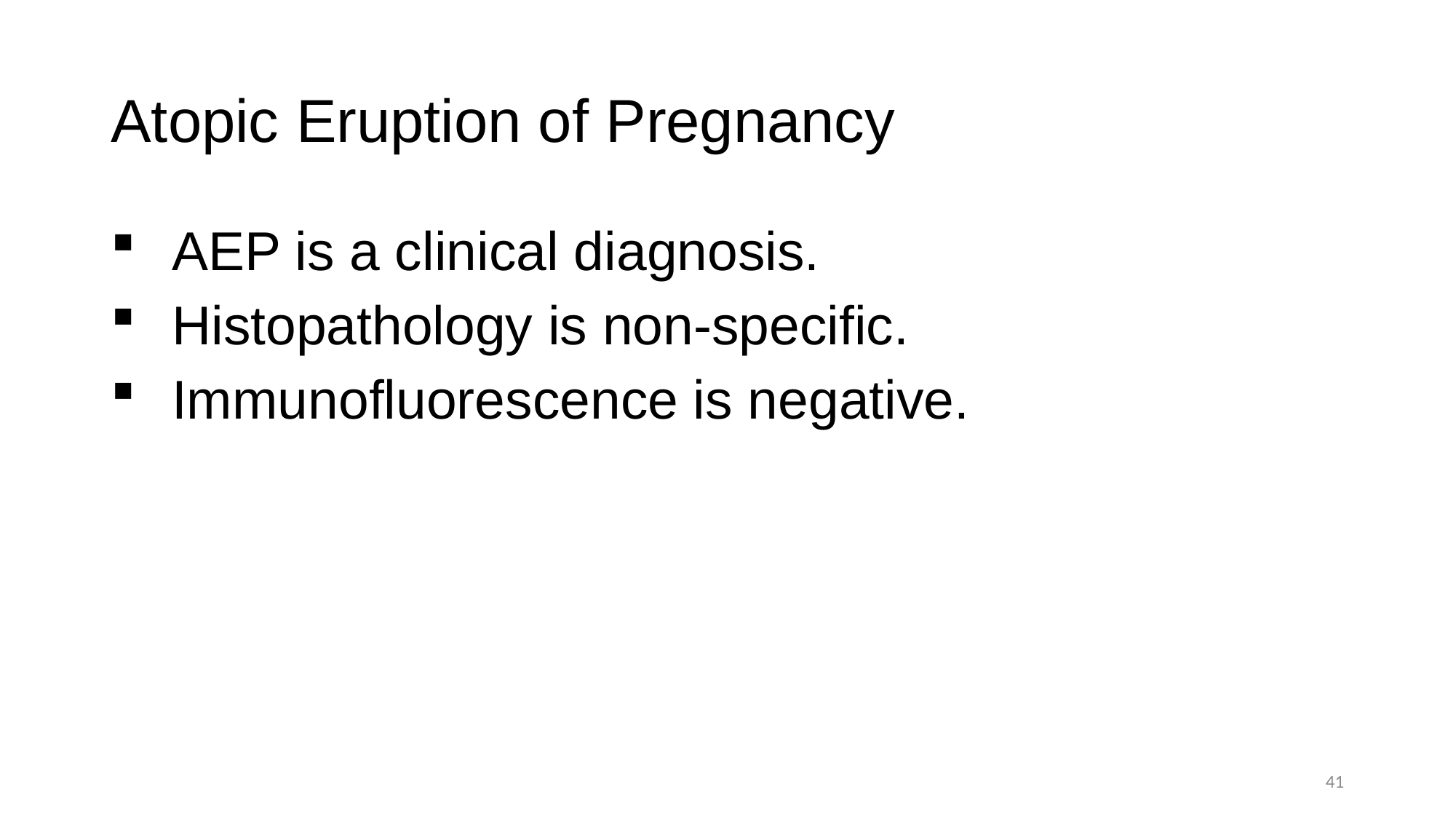

# Atopic Eruption of Pregnancy
AEP is a clinical diagnosis.
Histopathology is non-specific.
Immunofluorescence is negative.
41